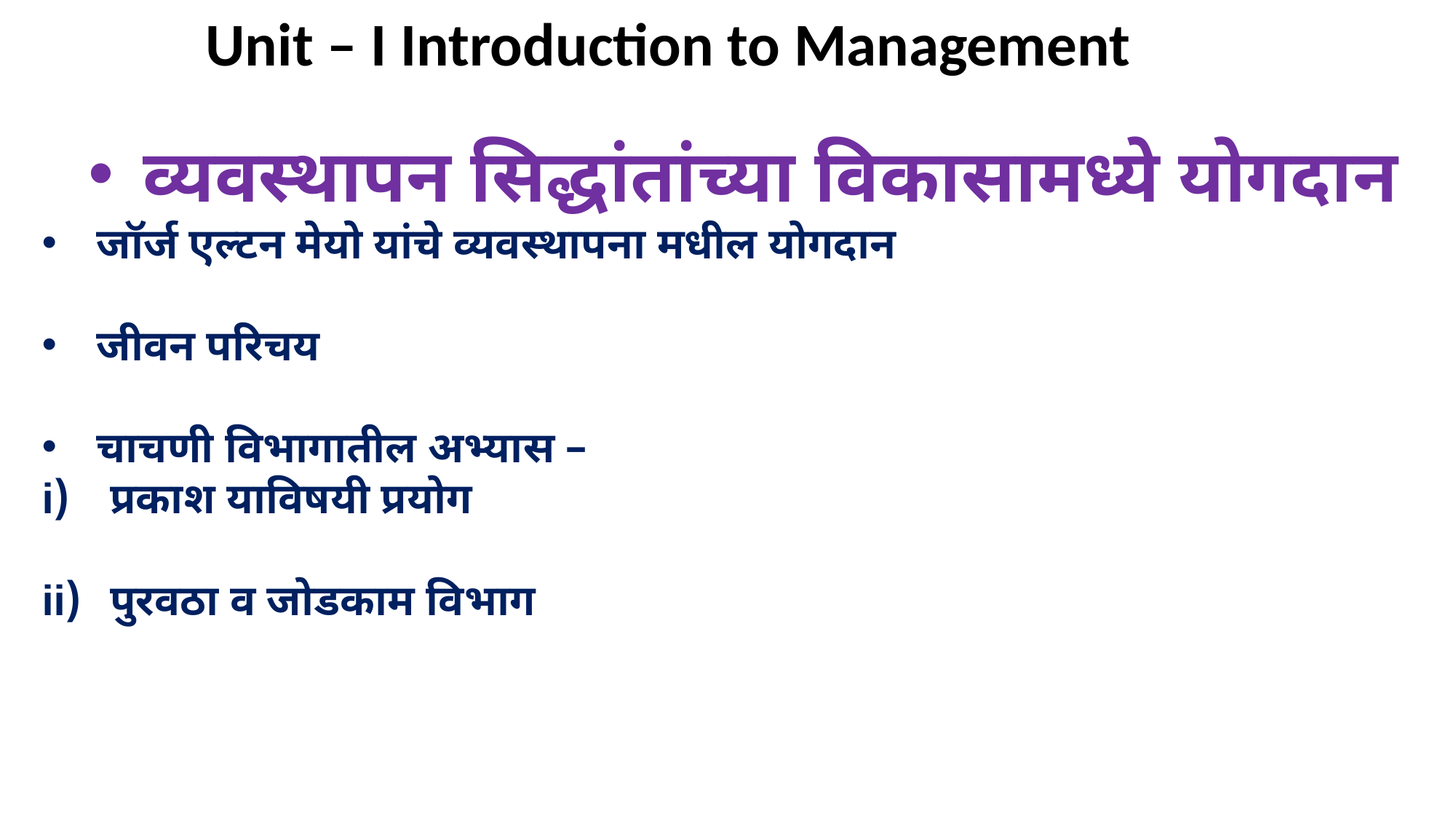

Unit – I Introduction to Management

व्यवस्थापन सिद्धांतांच्या विकासामध्ये योगदान
जॉर्ज एल्टन मेयो यांचे व्यवस्थापना मधील योगदान

जीवन परिचय

चाचणी विभागातील अभ्यास –
प्रकाश याविषयी प्रयोग

पुरवठा व जोडकाम विभाग